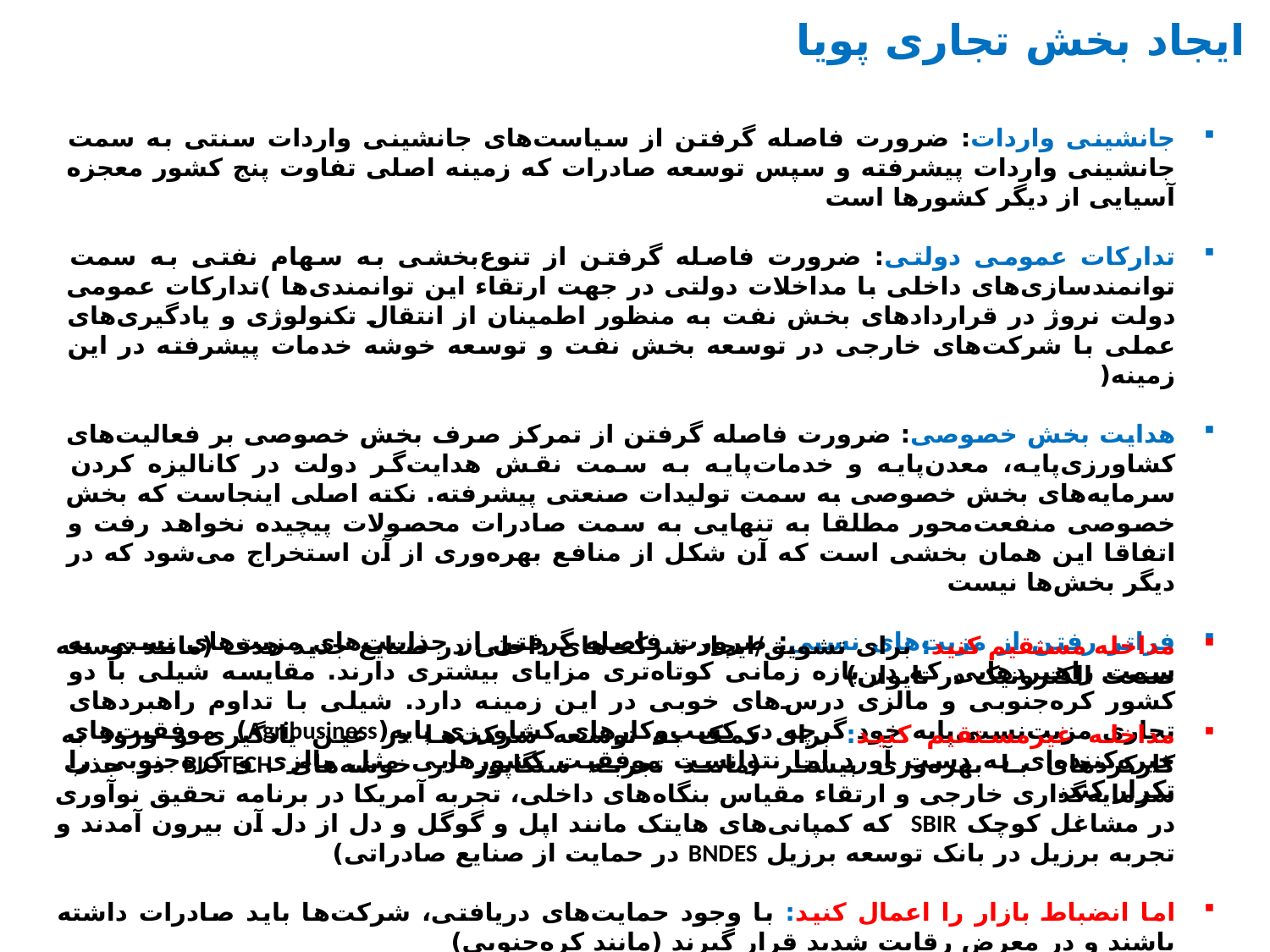

ایجاد بخش تجاری پویا
جانشینی واردات: ضرورت فاصله گرفتن از سیاست‌های جانشینی واردات سنتی به سمت جانشینی واردات پیشرفته و سپس توسعه صادرات که زمینه اصلی تفاوت پنج کشور معجزه آسیایی از دیگر کشورها است

تدارکات عمومی دولتی: ضرورت فاصله گرفتن از تنوع‌بخشی به سهام نفتی به سمت توانمندسازی‌های داخلی با مداخلات دولتی در جهت ارتقاء این توانمندی‌ها )تدارکات عمومی دولت نروژ در قراردادهای بخش نفت به منظور اطمینان از انتقال تکنولوژی و یادگیری‌های عملی با شرکت‌های خارجی در توسعه بخش نفت و توسعه خوشه‌ خدمات پیشرفته در این زمینه(

هدایت بخش خصوصی: ضرورت فاصله گرفتن از تمرکز صرف بخش خصوصی بر فعالیت‌های کشاورزی‌پایه، معدن‌پایه و خدمات‌پایه به سمت نقش هدایت‌گر دولت در کانالیزه کردن سرمایه‌های بخش خصوصی به سمت تولیدات صنعتی پیشرفته. نکته اصلی اینجاست که بخش خصوصی منفعت‌محور مطلقا به تنهایی به سمت صادرات محصولات پیچیده نخواهد رفت و اتفاقا این همان بخشی است که آن شکل از منافع بهره‌وری از آن استخراج می‌شود که در دیگر بخش‌ها نیست

فراتر رفتن از مزیت‌های نسبی: ضرورت فاصله گرفتن از جذابیت‌های مزیت‌های نسبی به سمت راهبردهایی که در بازه زمانی کوتاه‌تری مزایای بیشتری دارند. مقایسه شیلی با دو کشور کره‌جنوبی و مالزی درس‌های خوبی در این زمینه دارد. شیلی با تداوم راهبردهای تجاری مزیت‌نسبی‌پایه خود گرچه در کسب‌وکارهای کشاورزی پایه(Agribusiness)  موفقیت‌های خیره‌کننده‌ای به دست آورد اما نتوانست موفقیت کشورهایی مثل مالزی و کره‌جنوبی را تکرار کند.
مداخله مستقیم کنید: برای تشویق/ایجاد شرکت‌های داخلی در صنایع جدید هدف (مانند توسعه صنعت الکترونیک در تایوان)

مداخله غیرمستقیم کنید: برای کمک به توسعه شرکت‌ها در عین یادگیری و ورود به کارکردهای با بهره‌وری بیشتر (مانند تجربه سنگاپور در خوشه‌های BIOTECH در جذب سرمایه‌گذاری خارجی و ارتقاء مقیاس بنگاه‌های داخلی، تجربه آمریکا در برنامه تحقیق نوآوری در مشاغل کوچک SBIR  که کمپانی‌های هایتک مانند اپل و گوگل و دل از دل آن بیرون آمدند و تجربه برزیل در بانک توسعه برزیل BNDES در حمایت از صنایع صادراتی)

اما انضباط بازار را اعمال کنید: با وجود حمایت‌های دریافتی، شرکت‌ها باید صادرات داشته باشند و در معرض رقابت شدید قرار گیرند (مانند کره‌جنوبی)